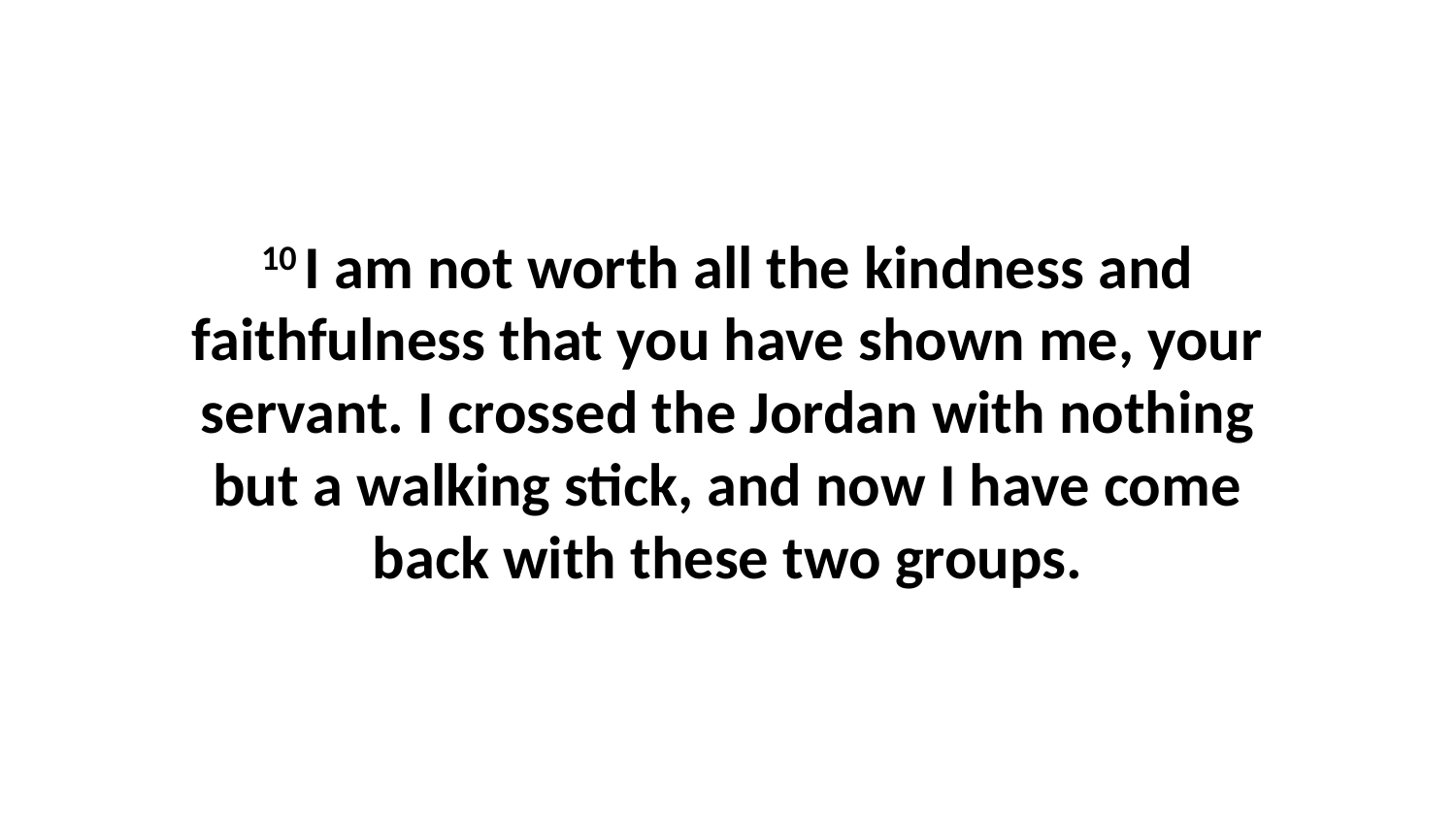

10 I am not worth all the kindness and faithfulness that you have shown me, your servant. I crossed the Jordan with nothing but a walking stick, and now I have come back with these two groups.